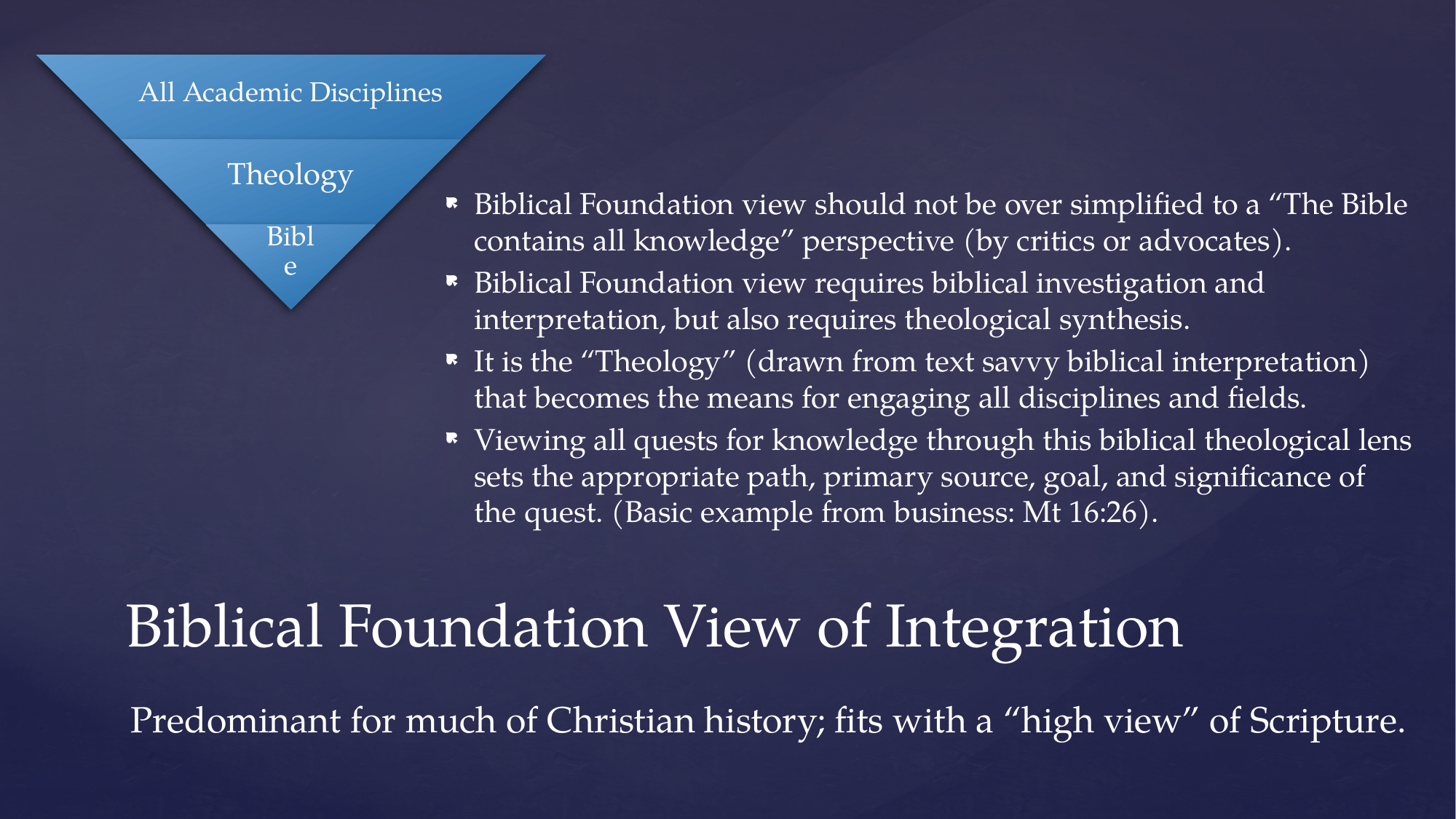

All Academic Disciplines
Theology
Bible
Biblical Foundation view should not be over simplified to a “The Bible contains all knowledge” perspective (by critics or advocates).
Biblical Foundation view requires biblical investigation and interpretation, but also requires theological synthesis.
It is the “Theology” (drawn from text savvy biblical interpretation) that becomes the means for engaging all disciplines and fields.
Viewing all quests for knowledge through this biblical theological lens sets the appropriate path, primary source, goal, and significance of the quest. (Basic example from business: Mt 16:26).

# Biblical Foundation View of Integration
Predominant for much of Christian history; fits with a “high view” of Scripture.